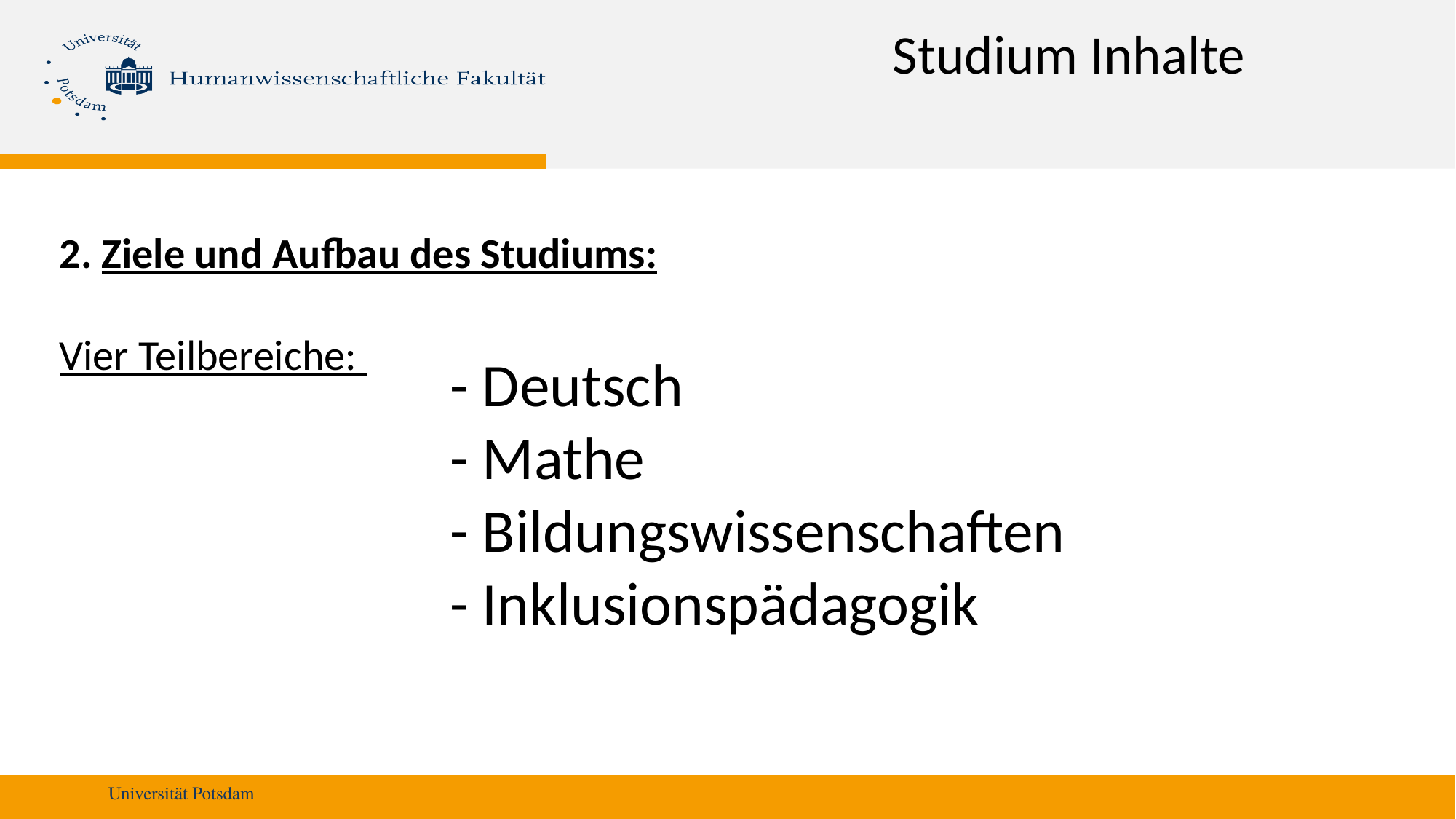

Studium Inhalte
2. Ziele und Aufbau des Studiums:

Vier Teilbereiche:
- Deutsch
- Mathe
- Bildungswissenschaften
- Inklusionspädagogik